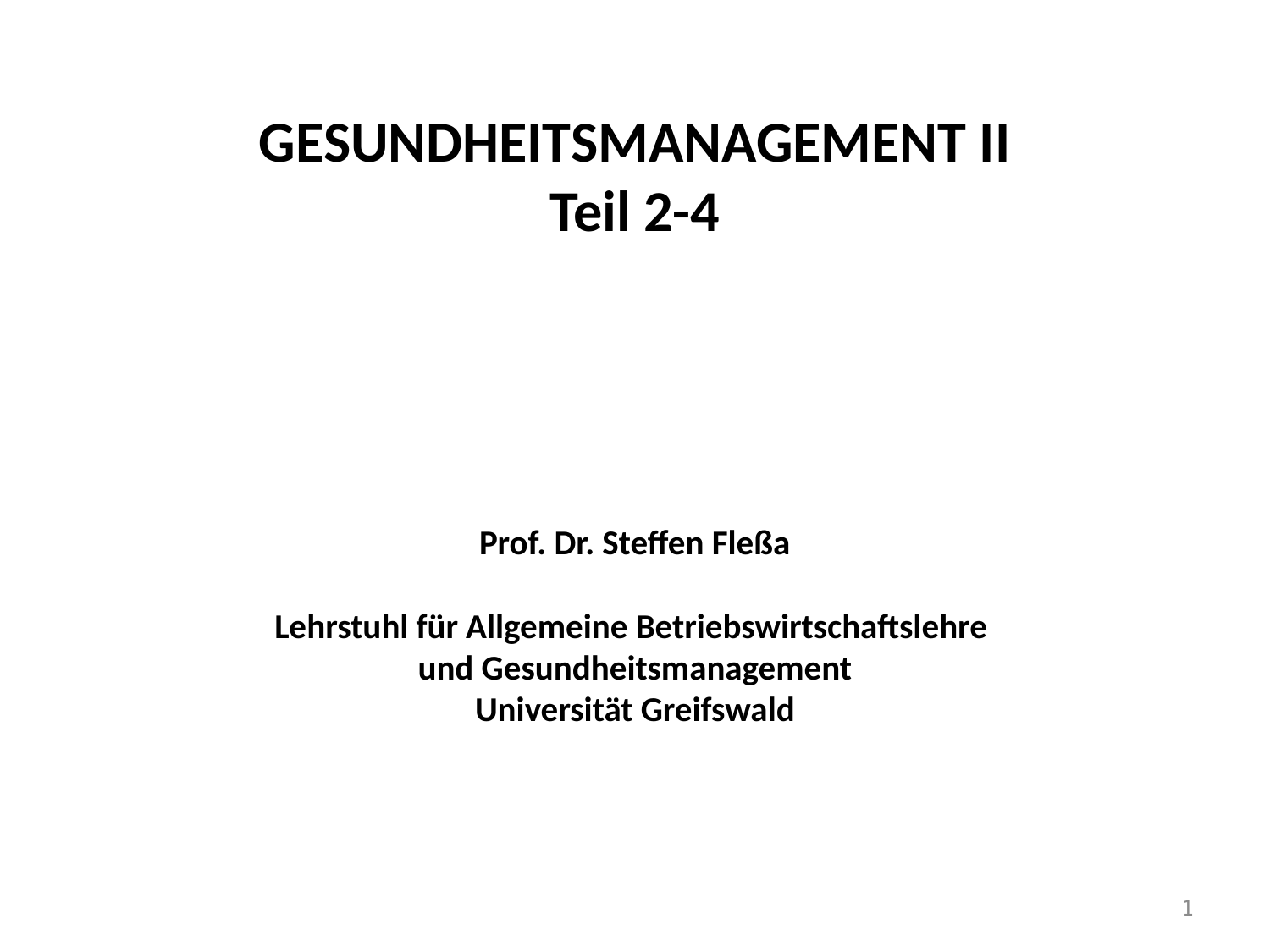

# GESUNDHEITSMANAGEMENT II Teil 2-4 Prof. Dr. Steffen Fleßa Lehrstuhl für Allgemeine Betriebswirtschaftslehre und Gesundheitsmanagement Universität Greifswald
1